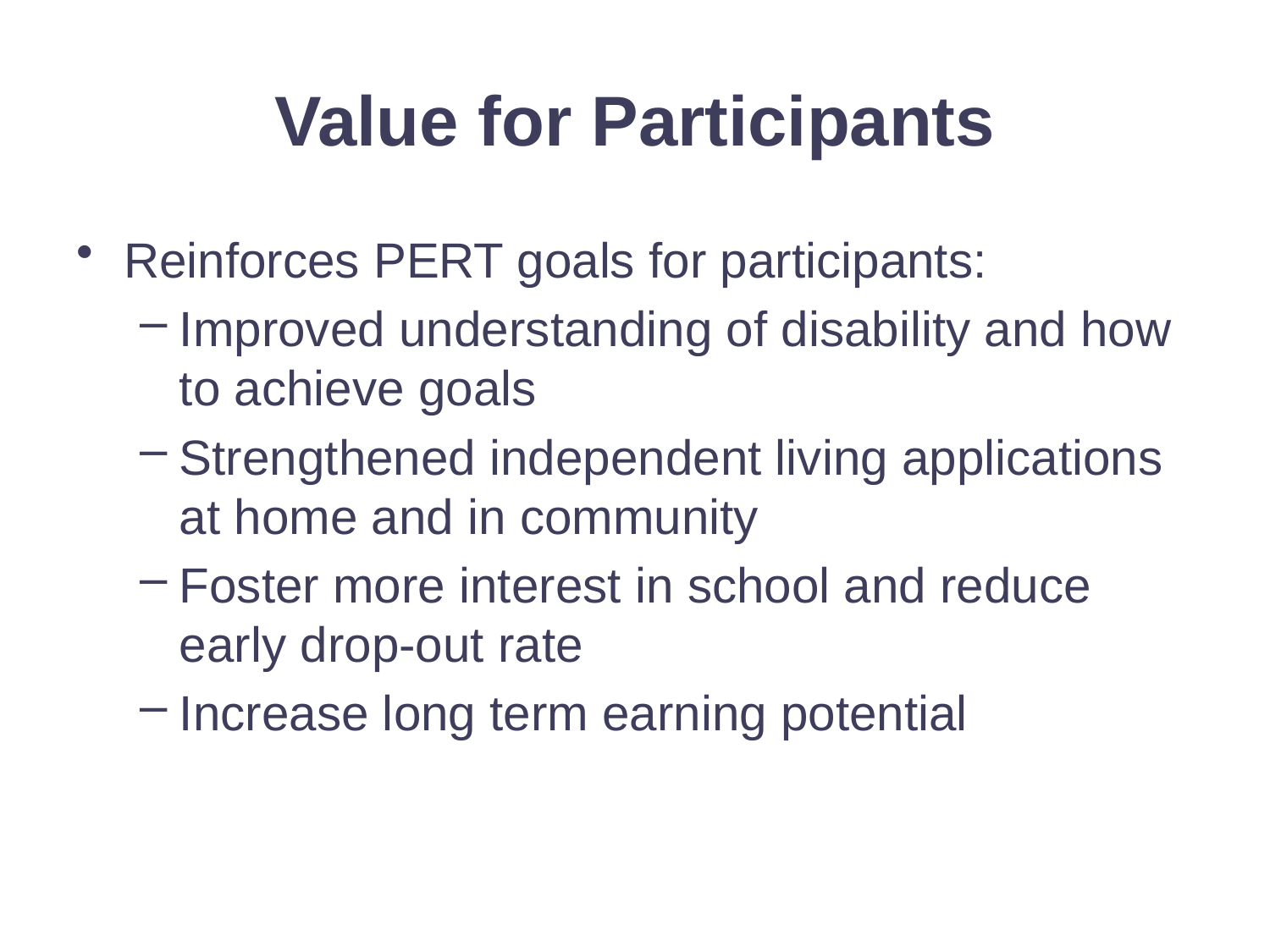

# Value for Participants
Reinforces PERT goals for participants:
Improved understanding of disability and how to achieve goals
Strengthened independent living applications at home and in community
Foster more interest in school and reduce early drop-out rate
Increase long term earning potential